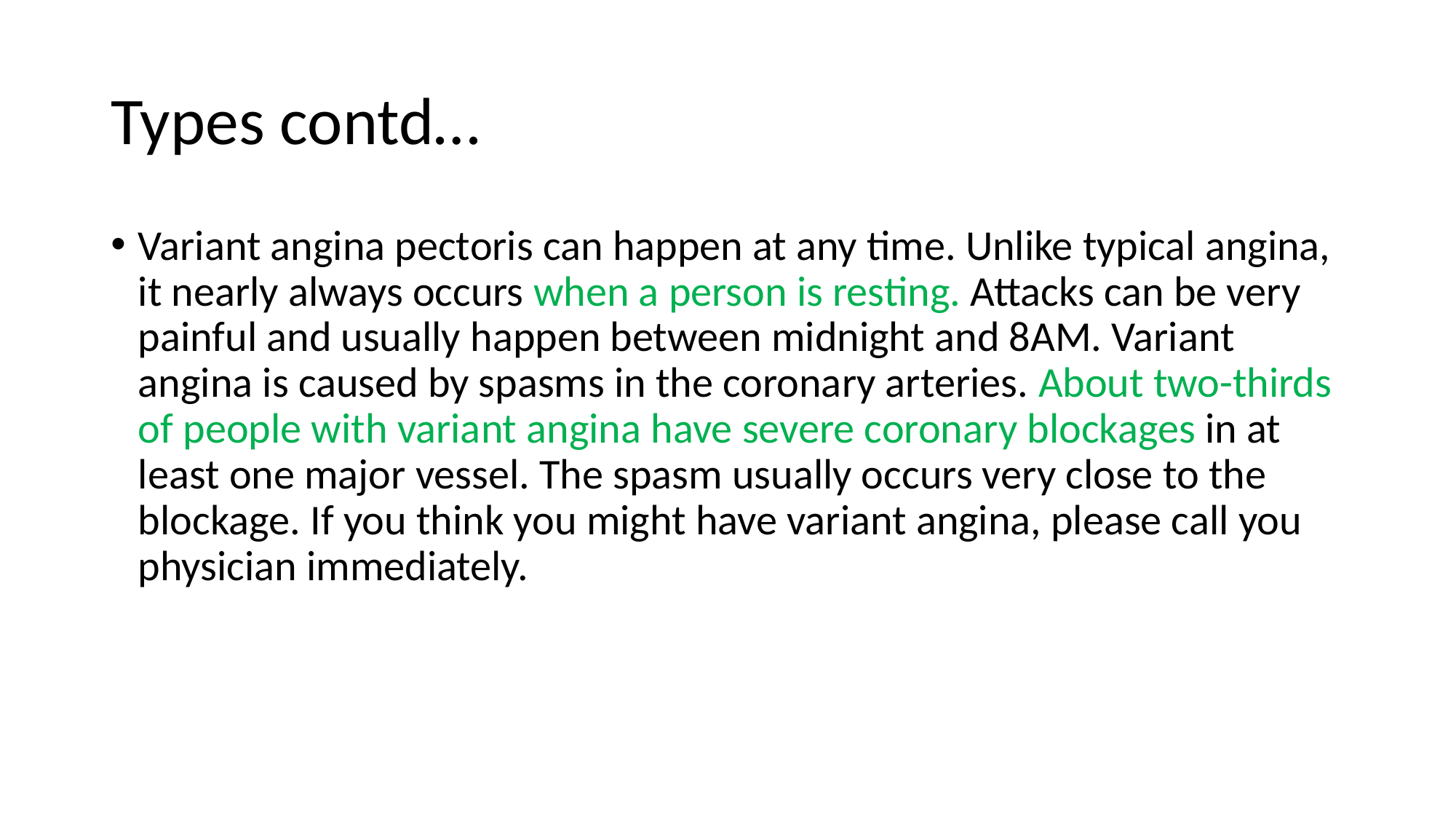

# Types contd…
Variant angina pectoris can happen at any time. Unlike typical angina, it nearly always occurs when a person is resting. Attacks can be very painful and usually happen between midnight and 8AM. Variant angina is caused by spasms in the coronary arteries. About two-thirds of people with variant angina have severe coronary blockages in at least one major vessel. The spasm usually occurs very close to the blockage. If you think you might have variant angina, please call you physician immediately.